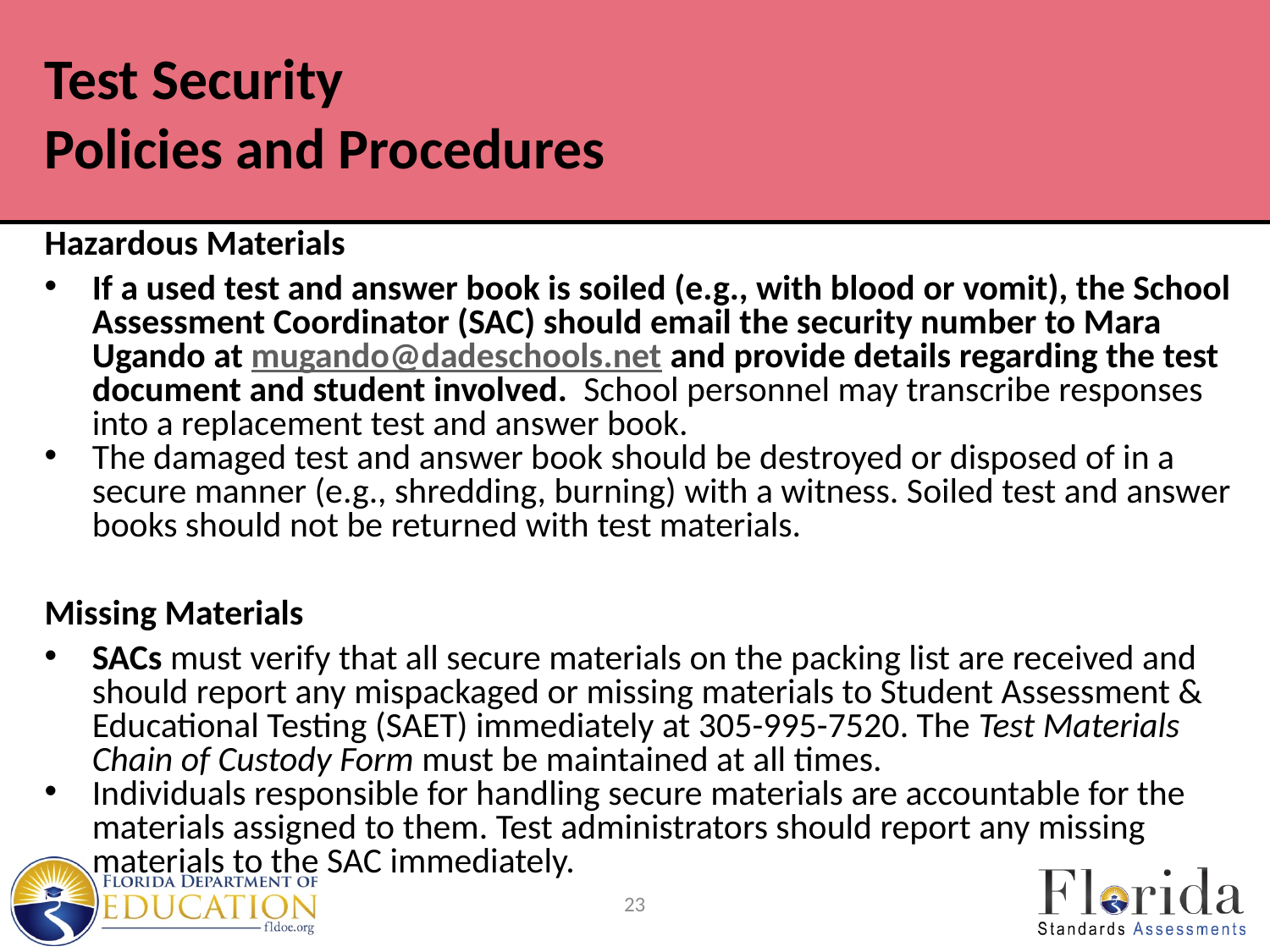

# Test Security Policies and Procedures
Hazardous Materials
If a used test and answer book is soiled (e.g., with blood or vomit), the School Assessment Coordinator (SAC) should email the security number to Mara Ugando at mugando@dadeschools.net and provide details regarding the test document and student involved.  School personnel may transcribe responses into a replacement test and answer book.
The damaged test and answer book should be destroyed or disposed of in a secure manner (e.g., shredding, burning) with a witness. Soiled test and answer books should not be returned with test materials.

Missing Materials
SACs must verify that all secure materials on the packing list are received and should report any mispackaged or missing materials to Student Assessment & Educational Testing (SAET) immediately at 305-995-7520. The Test Materials Chain of Custody Form must be maintained at all times.
Individuals responsible for handling secure materials are accountable for the materials assigned to them. Test administrators should report any missing materials to the SAC immediately.

23